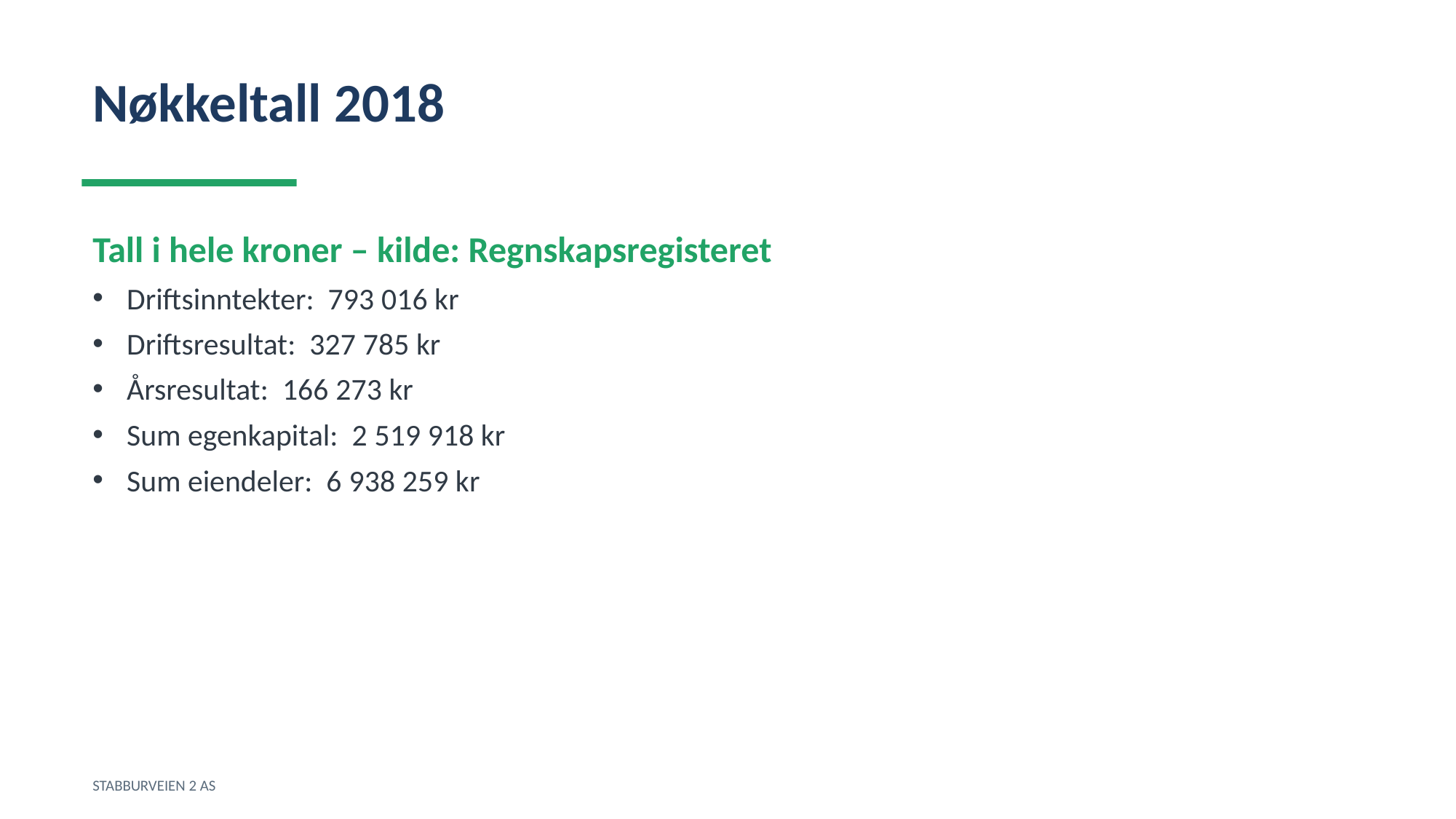

Nøkkeltall 2018

Tall i hele kroner – kilde: Regnskapsregisteret
Driftsinntekter:  793 016 kr
Driftsresultat:  327 785 kr
Årsresultat:  166 273 kr
Sum egenkapital:  2 519 918 kr
Sum eiendeler:  6 938 259 kr
STABBURVEIEN 2 AS